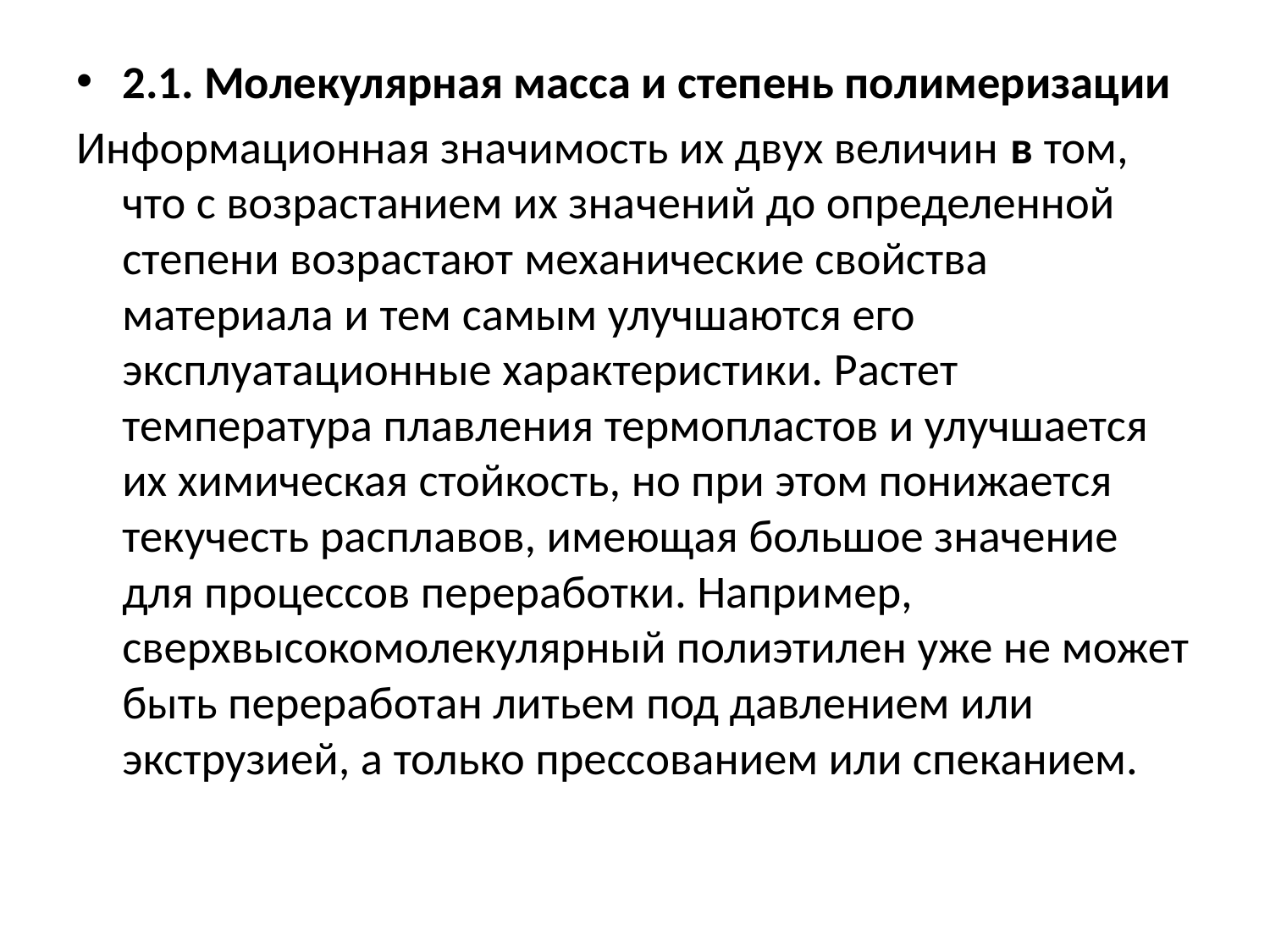

2.1. Молекулярная масса и степень полимеризации
Информационная значимость их двух величин в том, что с возрастанием их зна­чений до определенной степени возрастают механические свойства материала и тем самым улучшаются его эксплуатационные характеристики. Растет температура плав­ления термопластов и улучшается их химическая стойкость, но при этом понижается текучесть расплавов, имеющая большое значение для процессов переработки. Напри­мер, сверхвысокомолекулярный полиэтилен уже не может быть переработан литьем под давлением или экструзией, а только прессованием или спеканием.